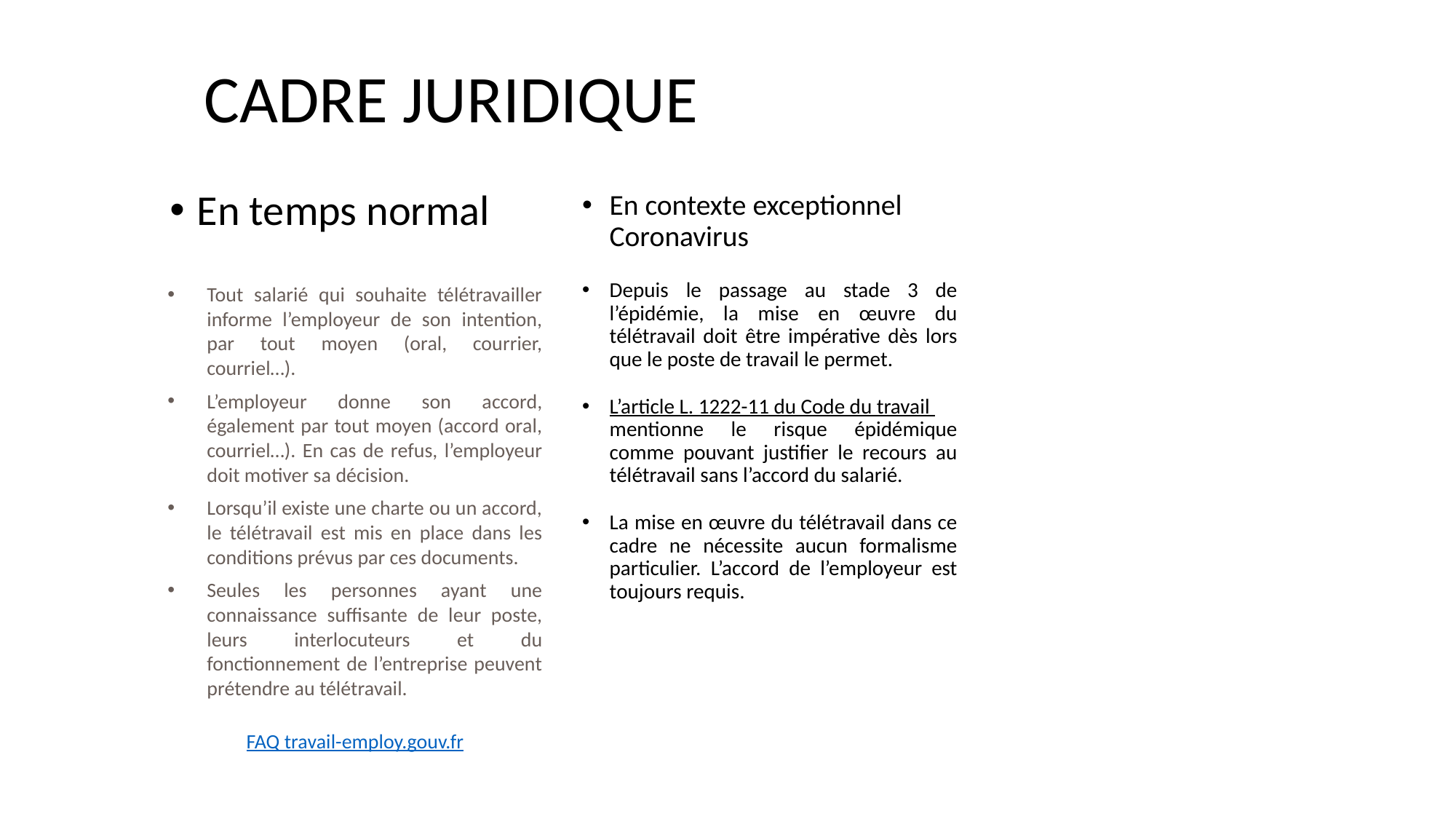

# CADRE JURIDIQUE
En temps normal
En contexte exceptionnel Coronavirus
Depuis le passage au stade 3 de l’épidémie, la mise en œuvre du télétravail doit être impérative dès lors que le poste de travail le permet.
L’article L. 1222-11 du Code du travail mentionne le risque épidémique comme pouvant justifier le recours au télétravail sans l’accord du salarié.
La mise en œuvre du télétravail dans ce cadre ne nécessite aucun formalisme particulier. L’accord de l’employeur est toujours requis.

Tout salarié qui souhaite télétravailler informe l’employeur de son intention, par tout moyen (oral, courrier, courriel…).
L’employeur donne son accord, également par tout moyen (accord oral, courriel…). En cas de refus, l’employeur doit motiver sa décision.
Lorsqu’il existe une charte ou un accord, le télétravail est mis en place dans les conditions prévus par ces documents.
Seules les personnes ayant une connaissance suffisante de leur poste, leurs interlocuteurs et du fonctionnement de l’entreprise peuvent prétendre au télétravail.

FAQ travail-employ.gouv.fr